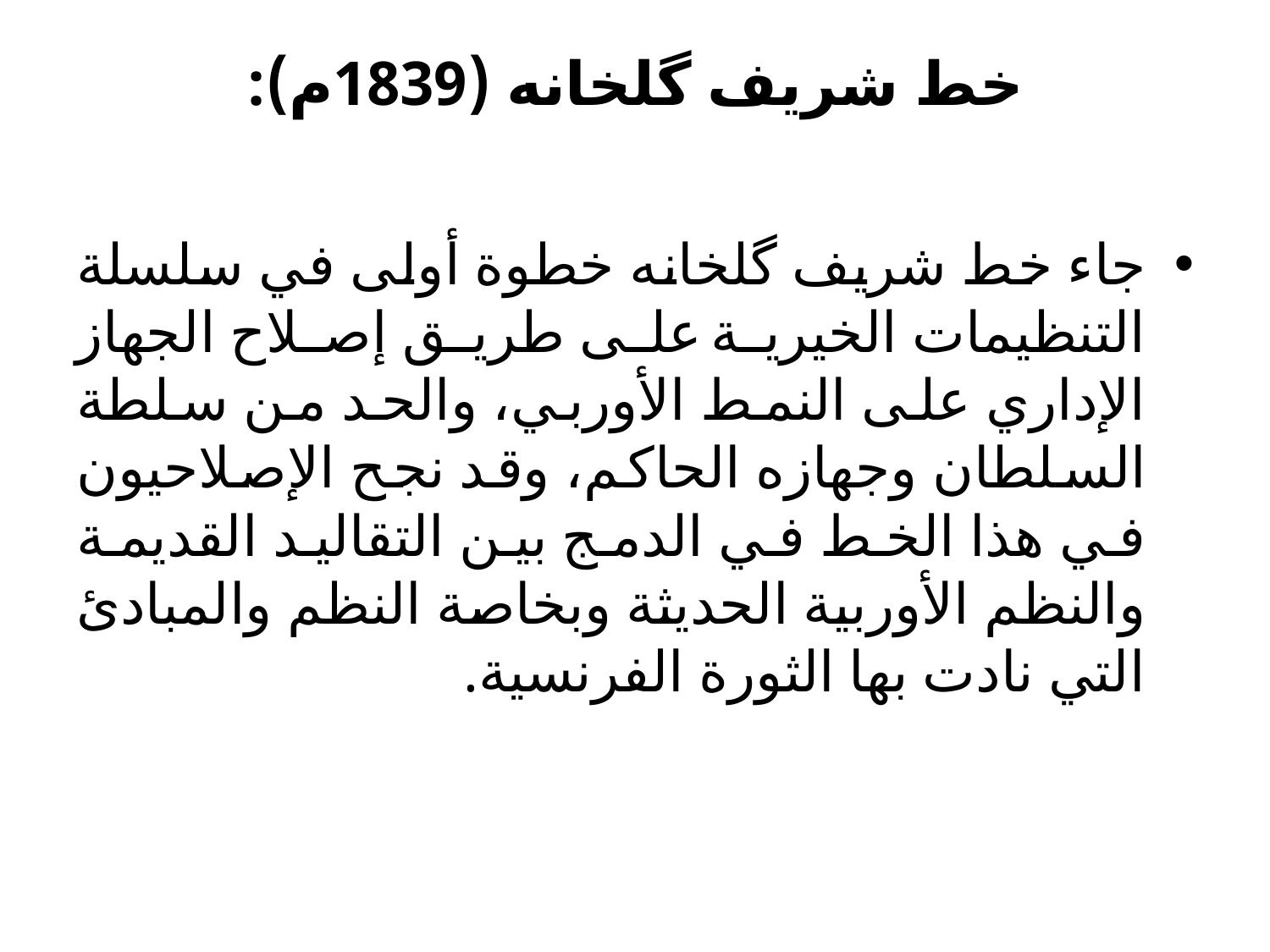

# خط شريف گلخانه (1839م):
جاء خط شريف گلخانه خطوة أولى في سلسلة التنظيمات الخيرية على طريق إصلاح الجهاز الإداري على النمط الأوربي، والحد من سلطة السلطان وجهازه الحاكم، وقد نجح الإصلاحيون في هذا الخط في الدمج بين التقاليد القديمة والنظم الأوربية الحديثة وبخاصة النظم والمبادئ التي نادت بها الثورة الفرنسية.